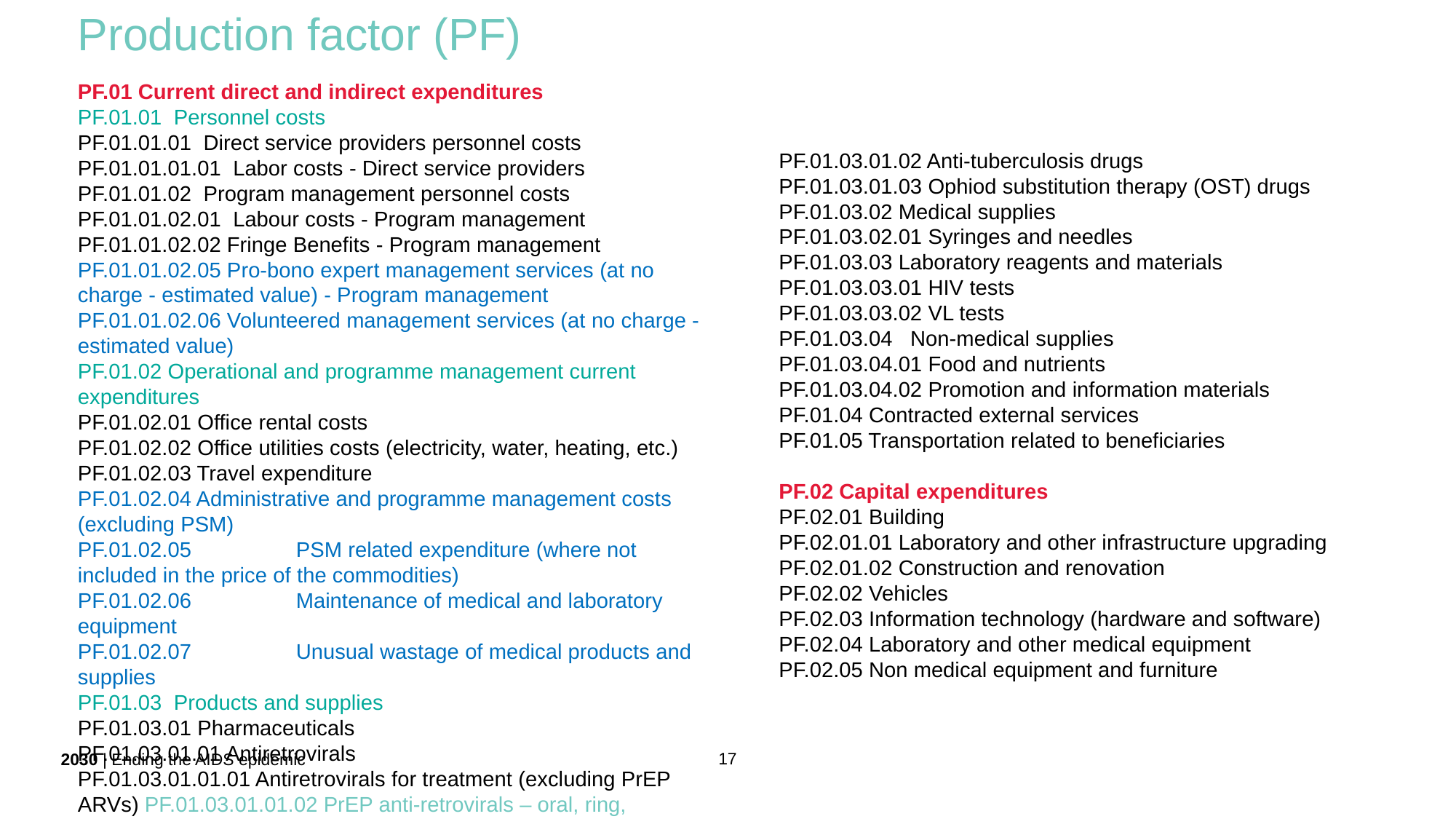

Production factor (PF)
PF.01 Current direct and indirect expenditures
PF.01.01  Personnel costs
PF.01.01.01  Direct service providers personnel costs
PF.01.01.01.01  Labor costs - Direct service providers
PF.01.01.02  Program management personnel costs
PF.01.01.02.01  Labour costs - Program management
PF.01.01.02.02 Fringe Benefits - Program management
PF.01.01.02.05 Pro-bono expert management services (at no charge - estimated value) - Program management
PF.01.01.02.06 Volunteered management services (at no charge - estimated value)
PF.01.02 Operational and programme management current expenditures
PF.01.02.01 Office rental costs
PF.01.02.02 Office utilities costs (electricity, water, heating, etc.)
PF.01.02.03 Travel expenditure
PF.01.02.04 Administrative and programme management costs (excluding PSM)
PF.01.02.05	PSM related expenditure (where not included in the price of the commodities)
PF.01.02.06	Maintenance of medical and laboratory equipment
PF.01.02.07	Unusual wastage of medical products and supplies
PF.01.03  Products and supplies
PF.01.03.01 Pharmaceuticals
PF.01.03.01.01 Antiretrovirals
PF.01.03.01.01.01 Antiretrovirals for treatment (excluding PrEP ARVs) PF.01.03.01.01.02 PrEP anti-retrovirals – oral, ring, injectable
PF.01.03.01.02 Anti-tuberculosis drugs
PF.01.03.01.03 Ophiod substitution therapy (OST) drugs
PF.01.03.02 Medical supplies
PF.01.03.02.01 Syringes and needles
PF.01.03.03 Laboratory reagents and materials
PF.01.03.03.01 HIV tests
PF.01.03.03.02 VL tests
PF.01.03.04   Non-medical supplies
PF.01.03.04.01 Food and nutrients
PF.01.03.04.02 Promotion and information materials
PF.01.04 Contracted external services
PF.01.05 Transportation related to beneficiaries

PF.02 Capital expenditures
PF.02.01 Building
PF.02.01.01 Laboratory and other infrastructure upgrading
PF.02.01.02 Construction and renovation
PF.02.02 Vehicles
PF.02.03 Information technology (hardware and software)
PF.02.04 Laboratory and other medical equipment
PF.02.05 Non medical equipment and furniture
17